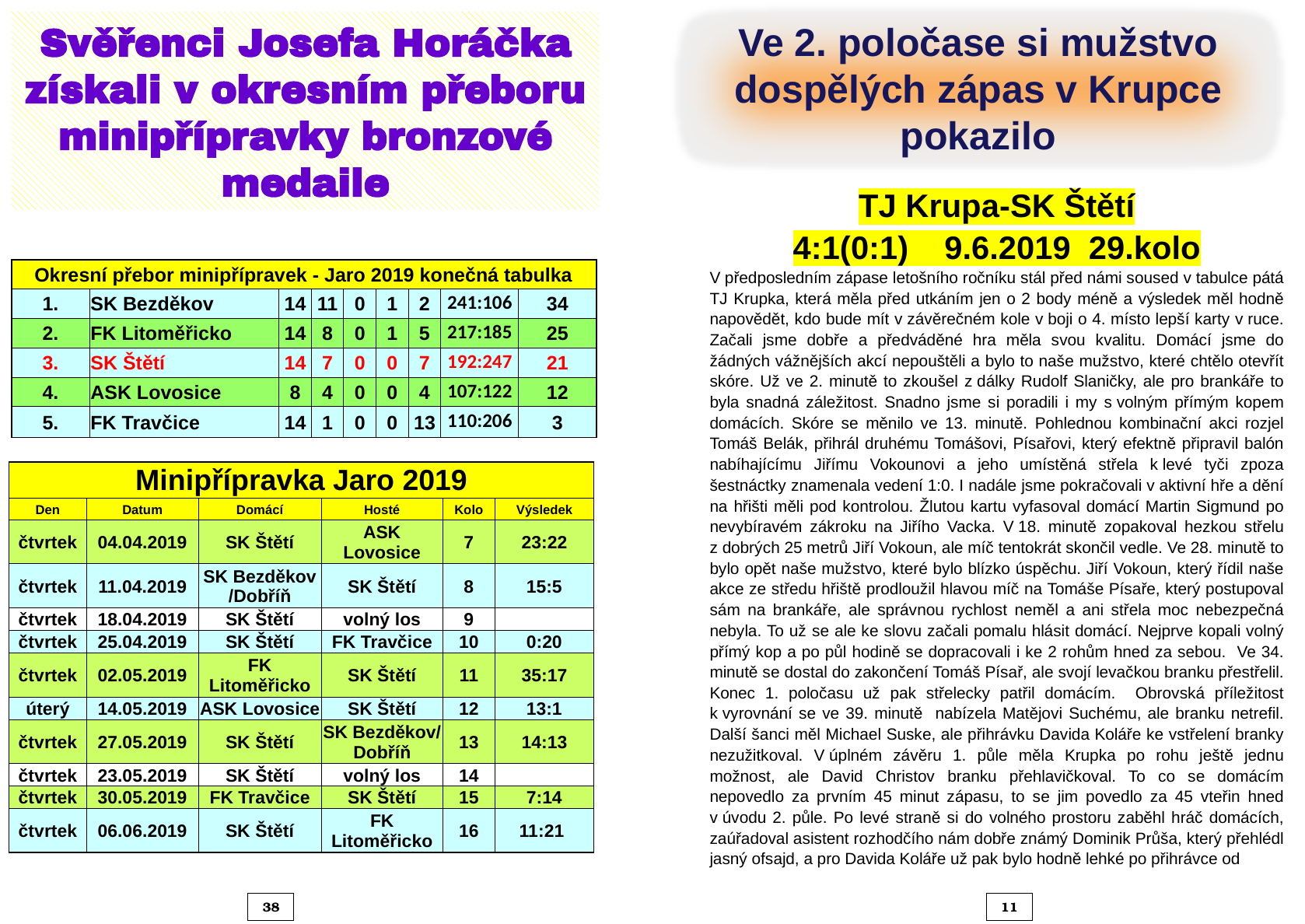

Svěřenci Josefa Horáčka získali v okresním přeboru minipřípravky bronzové medaile
Ve 2. poločase si mužstvo dospělých zápas v Krupce pokazilo
TJ Krupa-SK Štětí
4:1(0:1)    9.6.2019  29.kolo
V předposledním zápase letošního ročníku stál před námi soused v tabulce pátá TJ Krupka, která měla před utkáním jen o 2 body méně a výsledek měl hodně napovědět, kdo bude mít v závěrečném kole v boji o 4. místo lepší karty v ruce. Začali jsme dobře a předváděné hra měla svou kvalitu. Domácí jsme do žádných vážnějších akcí nepouštěli a bylo to naše mužstvo, které chtělo otevřít skóre. Už ve 2. minutě to zkoušel z dálky Rudolf Slaničky, ale pro brankáře to byla snadná záležitost. Snadno jsme si poradili i my s volným přímým kopem domácích. Skóre se měnilo ve 13. minutě. Pohlednou kombinační akci rozjel Tomáš Belák, přihrál druhému Tomášovi, Písařovi, který efektně připravil balón nabíhajícímu Jiřímu Vokounovi a jeho umístěná střela k levé tyči zpoza šestnáctky znamenala vedení 1:0. I nadále jsme pokračovali v aktivní hře a dění na hřišti měli pod kontrolou. Žlutou kartu vyfasoval domácí Martin Sigmund po nevybíravém zákroku na Jiřího Vacka. V 18. minutě zopakoval hezkou střelu z dobrých 25 metrů Jiří Vokoun, ale míč tentokrát skončil vedle. Ve 28. minutě to bylo opět naše mužstvo, které bylo blízko úspěchu. Jiří Vokoun, který řídil naše akce ze středu hřiště prodloužil hlavou míč na Tomáše Písaře, který postupoval sám na brankáře, ale správnou rychlost neměl a ani střela moc nebezpečná nebyla. To už se ale ke slovu začali pomalu hlásit domácí. Nejprve kopali volný přímý kop a po půl hodině se dopracovali i ke 2 rohům hned za sebou.  Ve 34. minutě se dostal do zakončení Tomáš Písař, ale svojí levačkou branku přestřelil. Konec 1. poločasu už pak střelecky patřil domácím.  Obrovská příležitost k vyrovnání se ve 39. minutě  nabízela Matějovi Suchému, ale branku netrefil. Další šanci měl Michael Suske, ale přihrávku Davida Koláře ke vstřelení branky nezužitkoval. V úplném závěru 1. půle měla Krupka po rohu ještě jednu možnost, ale David Christov branku přehlavičkoval. To co se domácím nepovedlo za prvním 45 minut zápasu, to se jim povedlo za 45 vteřin hned v úvodu 2. půle. Po levé straně si do volného prostoru zaběhl hráč domácích, zaúřadoval asistent rozhodčího nám dobře známý Dominik Průša, který přehlédl jasný ofsajd, a pro Davida Koláře už pak bylo hodně lehké po přihrávce od
| Okresní přebor minipřípravek - Jaro 2019 konečná tabulka |  |  |  |  |  |  |  |  |
| --- | --- | --- | --- | --- | --- | --- | --- | --- |
| 1. | SK Bezděkov | 14 | 11 | 0 | 1 | 2 | 241:106 | 34 |
| 2. | FK Litoměřicko | 14 | 8 | 0 | 1 | 5 | 217:185 | 25 |
| 3. | SK Štětí | 14 | 7 | 0 | 0 | 7 | 192:247 | 21 |
| 4. | ASK Lovosice | 8 | 4 | 0 | 0 | 4 | 107:122 | 12 |
| 5. | FK Travčice | 14 | 1 | 0 | 0 | 13 | 110:206 | 3 |
| Minipřípravka Jaro 2019 |  |  |  |  |  |
| --- | --- | --- | --- | --- | --- |
| Den | Datum | Domácí | Hosté | Kolo | Výsledek |
| čtvrtek | 04.04.2019 | SK Štětí | ASK Lovosice | 7 | 23:22 |
| čtvrtek | 11.04.2019 | SK Bezděkov /Dobříň | SK Štětí | 8 | 15:5 |
| čtvrtek | 18.04.2019 | SK Štětí | volný los | 9 |  |
| čtvrtek | 25.04.2019 | SK Štětí | FK Travčice | 10 | 0:20 |
| čtvrtek | 02.05.2019 | FK Litoměřicko | SK Štětí | 11 | 35:17 |
| úterý | 14.05.2019 | ASK Lovosice | SK Štětí | 12 | 13:1 |
| čtvrtek | 27.05.2019 | SK Štětí | SK Bezděkov/ Dobříň | 13 | 14:13 |
| čtvrtek | 23.05.2019 | SK Štětí | volný los | 14 |  |
| čtvrtek | 30.05.2019 | FK Travčice | SK Štětí | 15 | 7:14 |
| čtvrtek | 06.06.2019 | SK Štětí | FK Litoměřicko | 16 | 11:21 |
38
11